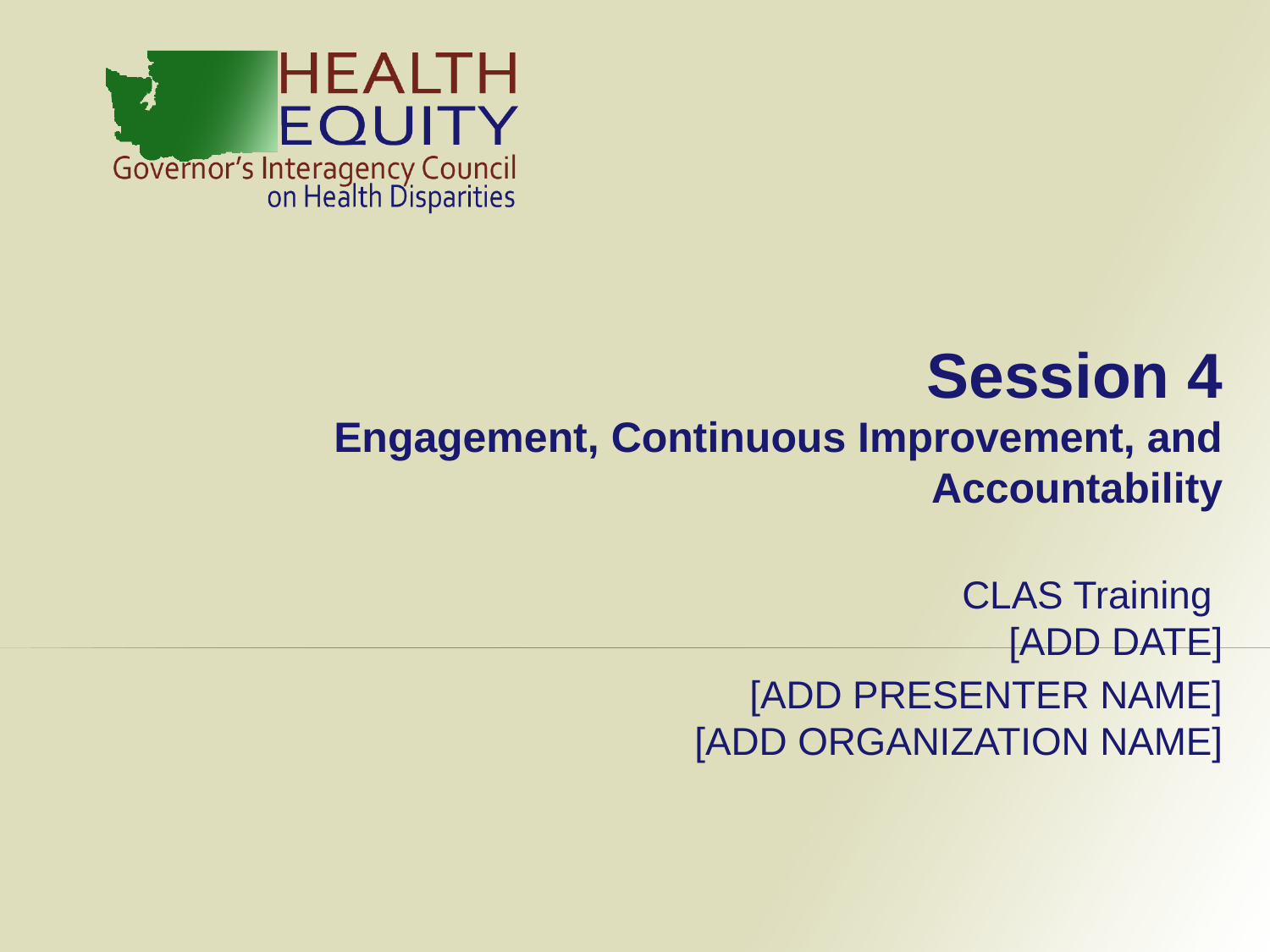

Session 4
Engagement, Continuous Improvement, and Accountability
CLAS Training
[ADD DATE]
[ADD PRESENTER NAME]
[ADD ORGANIZATION NAME]